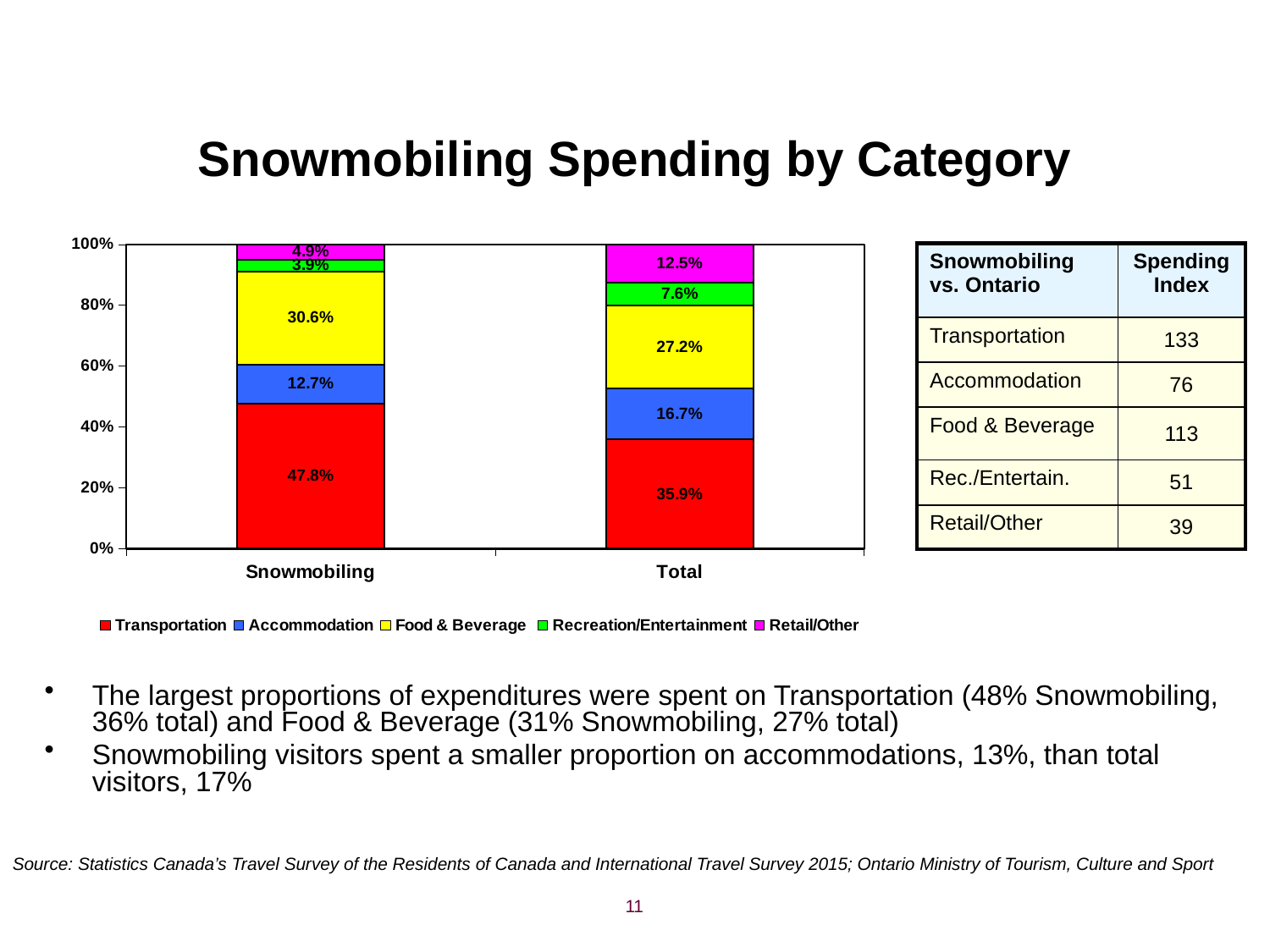

# Snowmobiling Spending by Category

### Chart

| Category | Transportation | Accommodation | Food & Beverage  | Recreation/Entertainment | Retail/Other |
|---|---|---|---|---|---|
| Snowmobiling | 0.4775788098324774 | 0.12741240105064727 | 0.30639995281399085 | 0.03915752290207785 | 0.04945131339947838 |
| Total | 0.3591971326261181 | 0.1668700007420182 | 0.2722616532927493 | 0.07619276157493352 | 0.12547845176420053 |
| Snowmobiling vs. Ontario | Spending Index |
| --- | --- |
| Transportation | 133 |
| Accommodation | 76 |
| Food & Beverage | 113 |
| Rec./Entertain. | 51 |
| Retail/Other | 39 |
The largest proportions of expenditures were spent on Transportation (48% Snowmobiling, 36% total) and Food & Beverage (31% Snowmobiling, 27% total)
Snowmobiling visitors spent a smaller proportion on accommodations, 13%, than total visitors, 17%
Source: Statistics Canada’s Travel Survey of the Residents of Canada and International Travel Survey 2015; Ontario Ministry of Tourism, Culture and Sport
11